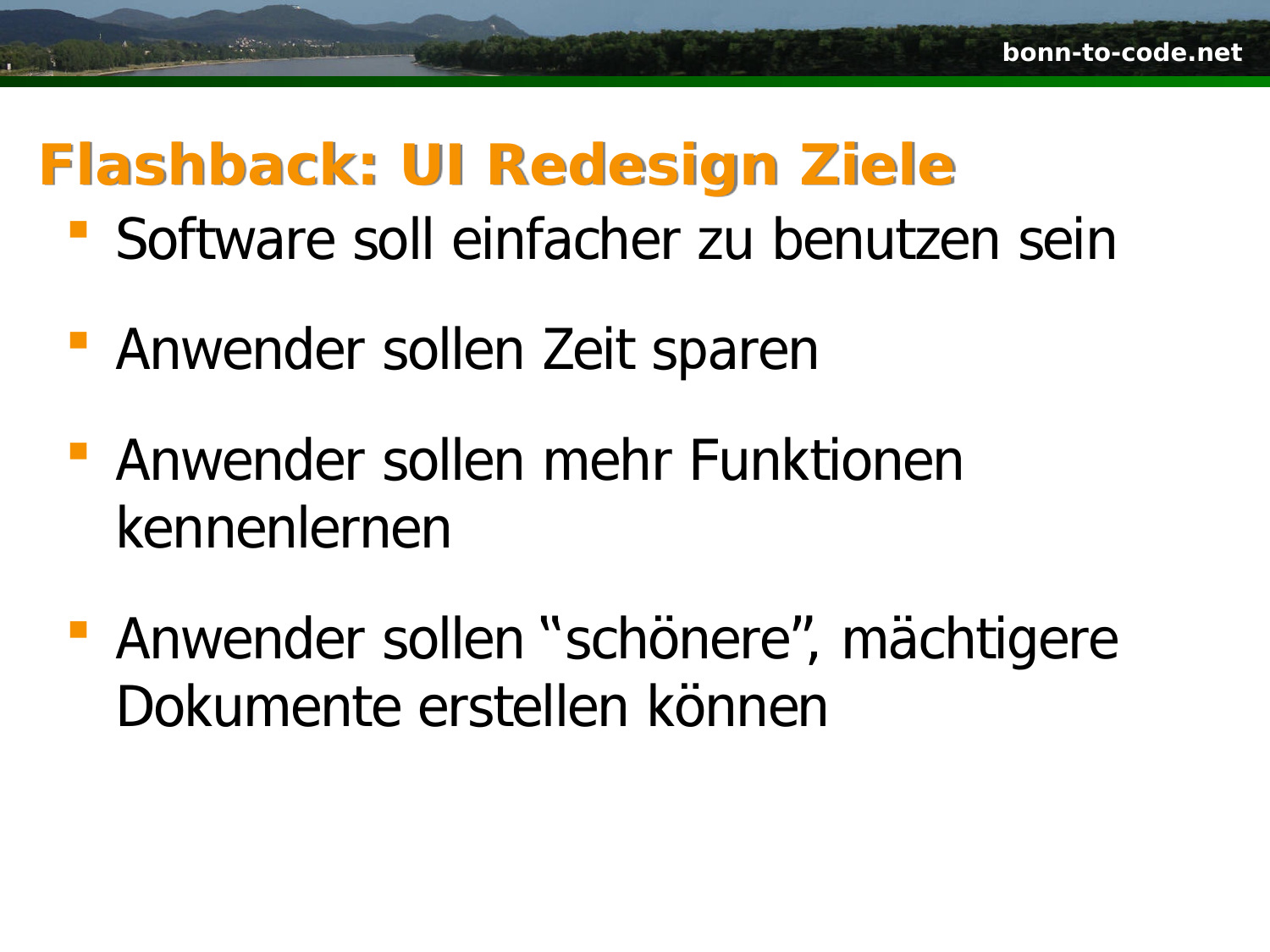

# Flashback: UI Redesign Ziele
Software soll einfacher zu benutzen sein
Anwender sollen Zeit sparen
Anwender sollen mehr Funktionen kennenlernen
Anwender sollen “schönere”, mächtigere Dokumente erstellen können